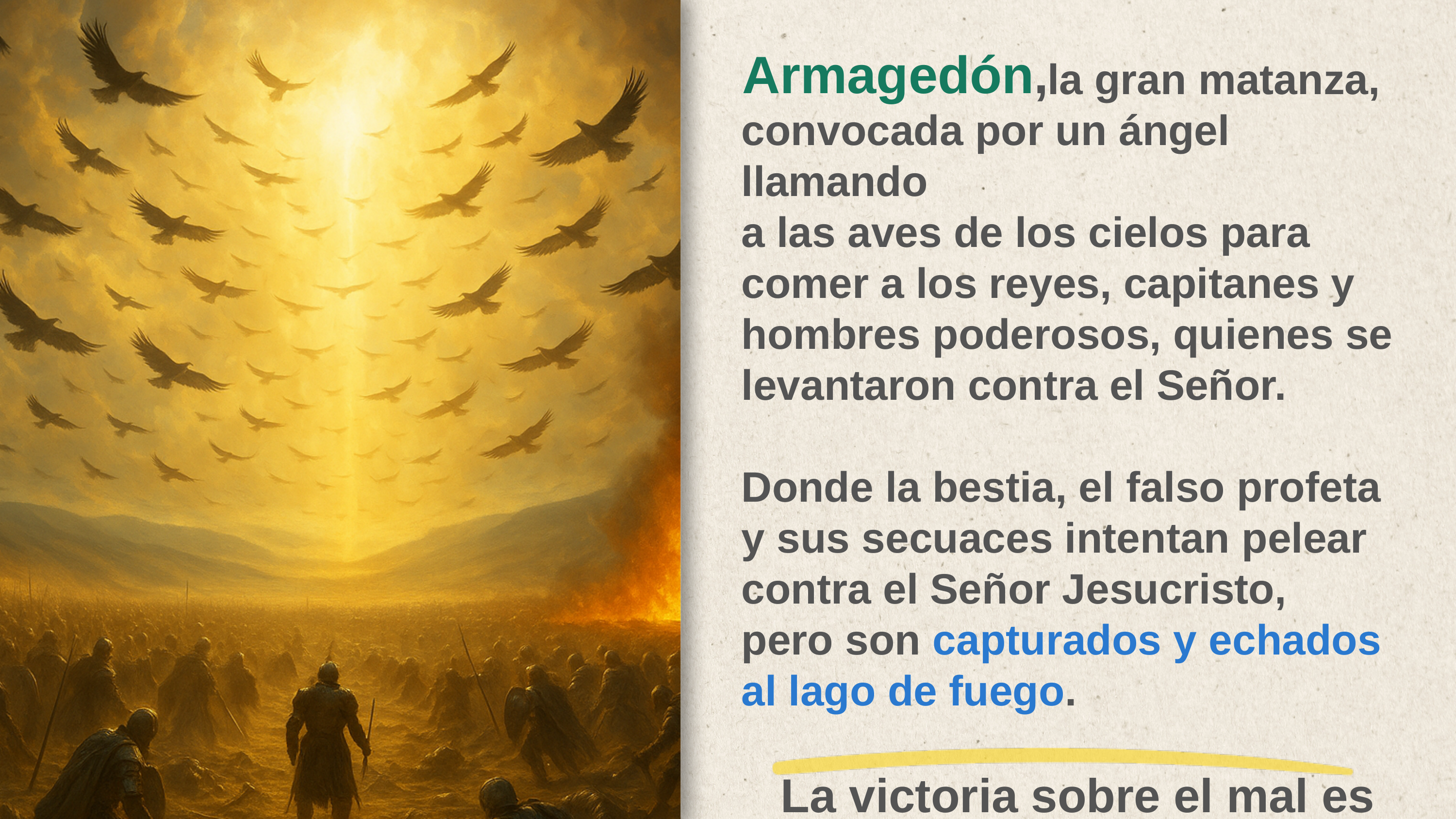

Armagedón,
                          la gran matanza, convocada por un ángel llamando
a las aves de los cielos para comer a los reyes, capitanes y hombres poderosos, quienes se levantaron contra el Señor.

Donde la bestia, el falso profeta
y sus secuaces intentan pelear
contra el Señor Jesucristo,
pero son capturados y echados
al lago de fuego.

La victoria sobre el mal es total.